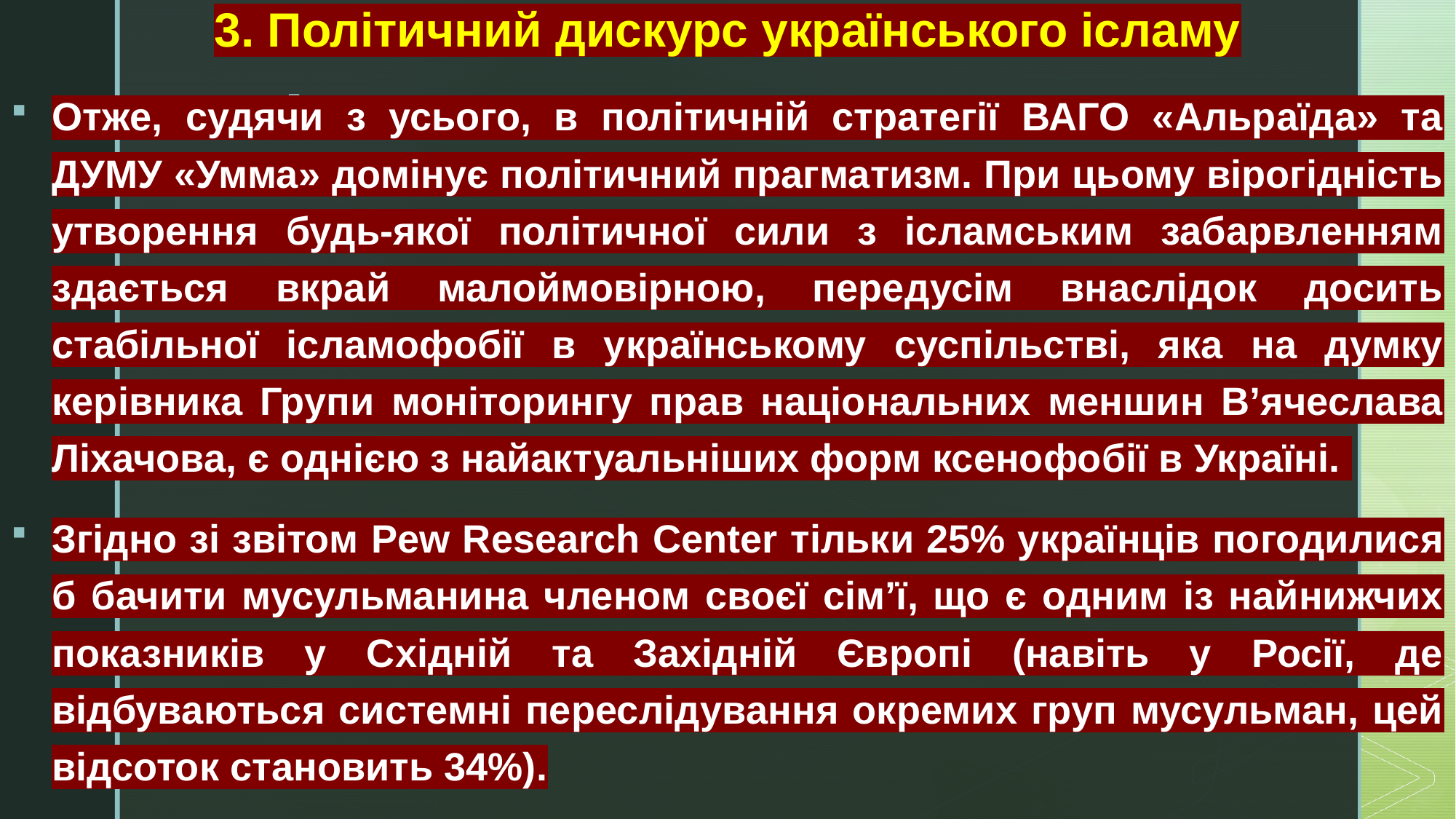

# 3. Політичний дискурс українського ісламу
Отже, судячи з усього, в політичній стратегії ВАГО «Альраїда» та ДУМУ «Умма» домінує політичний прагматизм. При цьому вірогідність утворення будь-якої політичної сили з ісламським забарвленням здається вкрай малоймовірною, передусім внаслідок досить стабільної ісламофобії в українському суспільстві, яка на думку керівника Групи моніторингу прав національних меншин В’ячеслава Ліхачова, є однією з найактуальніших форм ксенофобії в Україні.
Згідно зі звітом Pew Research Center тільки 25% українців погодилися б бачити мусульманина членом своєї сім’ї, що є одним із найнижчих показників у Східній та Західній Європі (навіть у Росії, де відбуваються системні переслідування окремих груп мусульман, цей відсоток становить 34%).